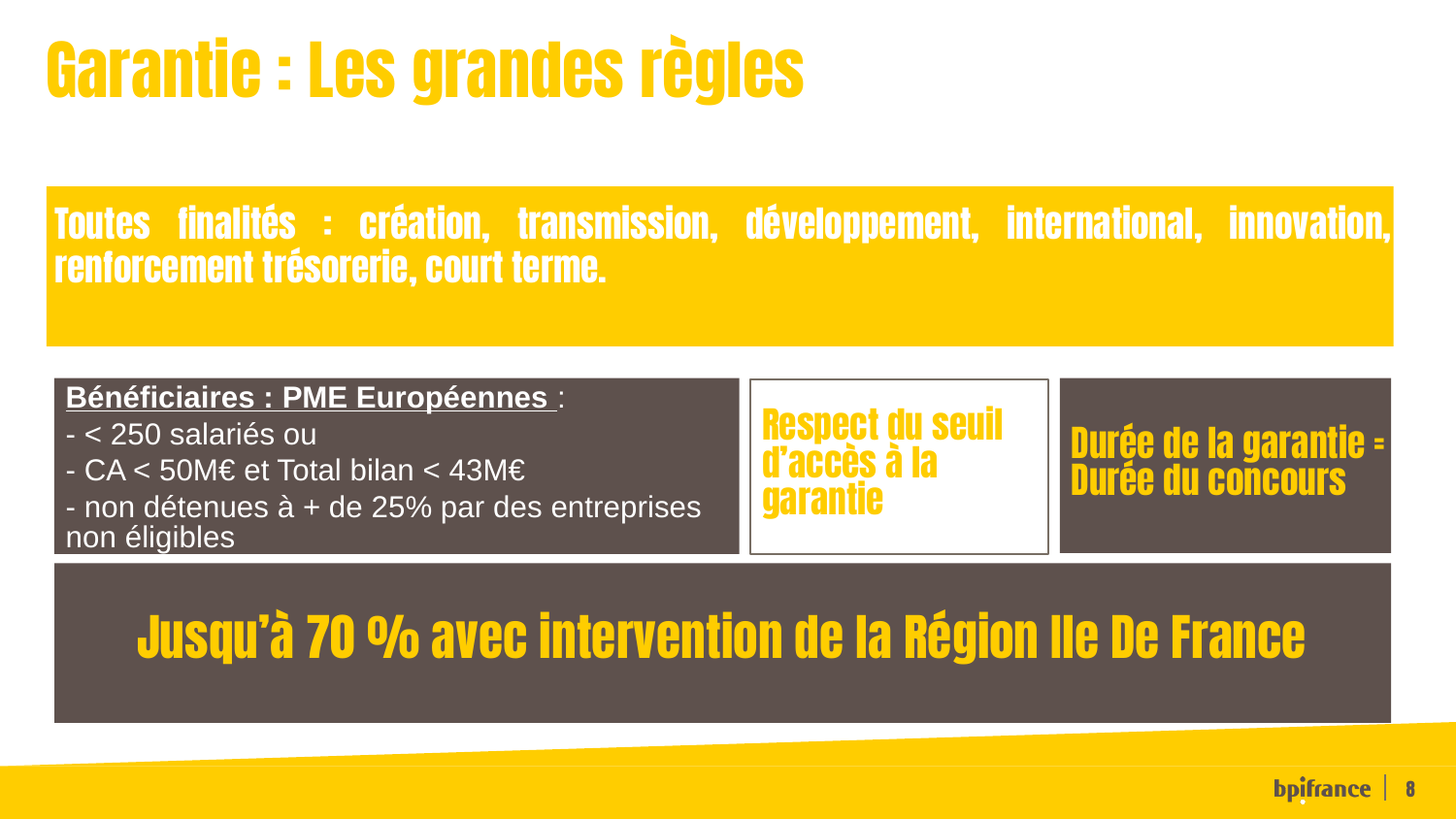

Garantie : Les grandes règles
Toutes finalités : création, transmission, développement, international, innovation, renforcement trésorerie, court terme.

Bénéficiaires : PME Européennes :
- < 250 salariés ou
- CA < 50M€ et Total bilan < 43M€
- non détenues à + de 25% par des entreprises non éligibles

Durée de la garantie =
Durée du concours
Respect du seuil d’accès à la garantie
Jusqu’à 70 % avec intervention de la Région Ile De France
8